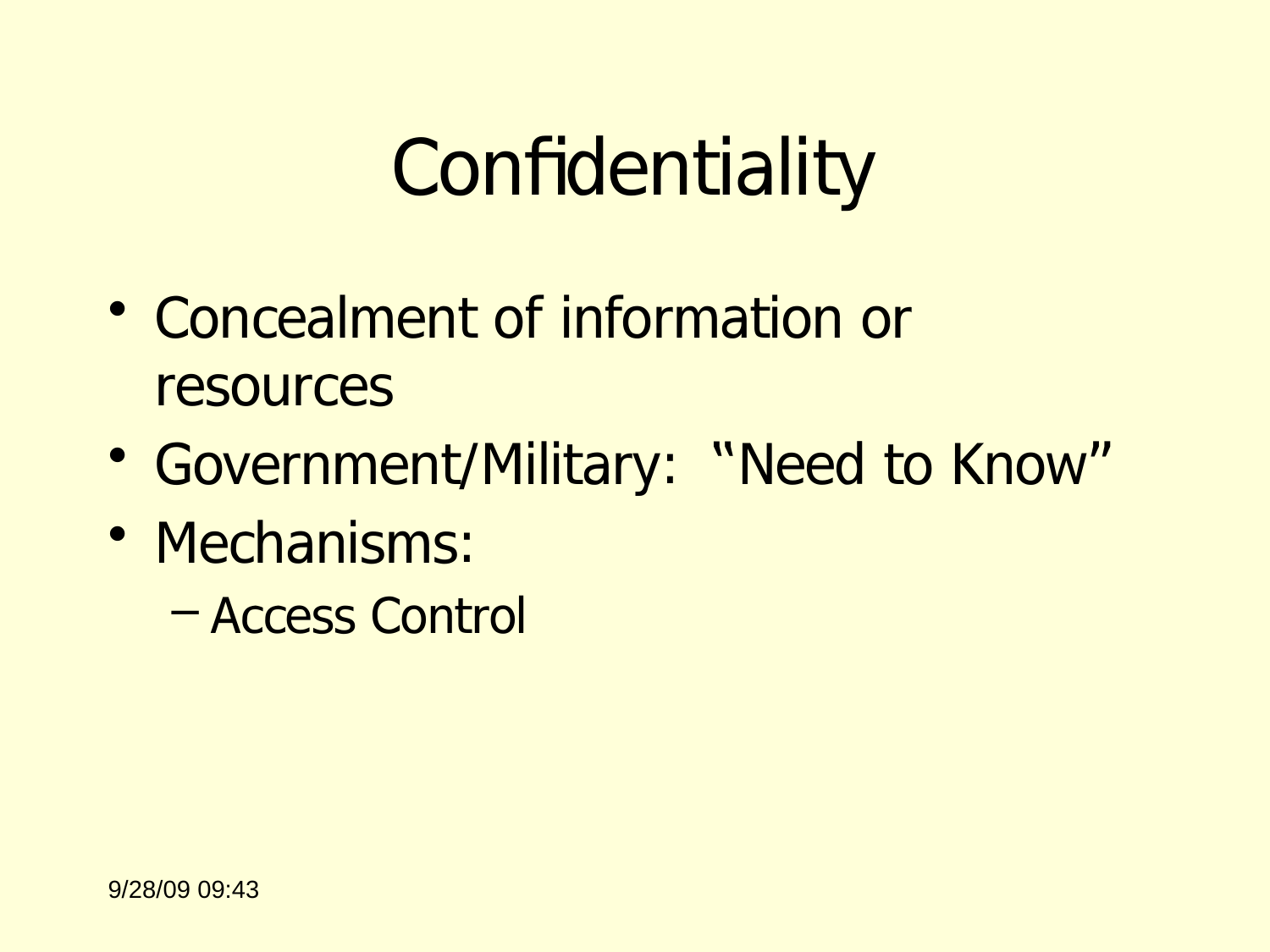

# Confidentiality
Concealment of information or resources
Government/Military:  “Need to Know”
Mechanisms:
Access Control
9/28/09 09:43